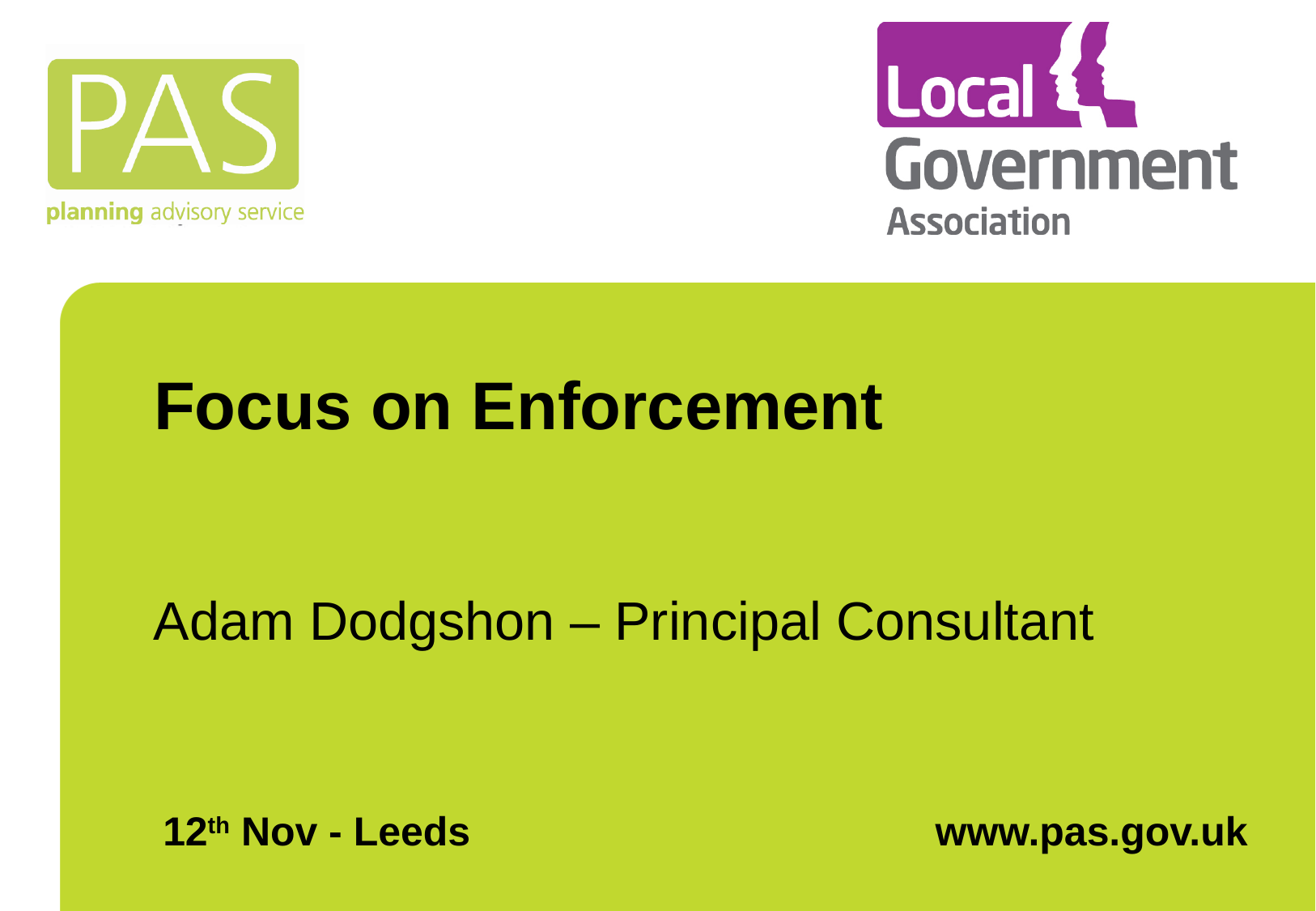

# Focus on Enforcement
Adam Dodgshon – Principal Consultant
12th Nov - Leeds
www.pas.gov.uk